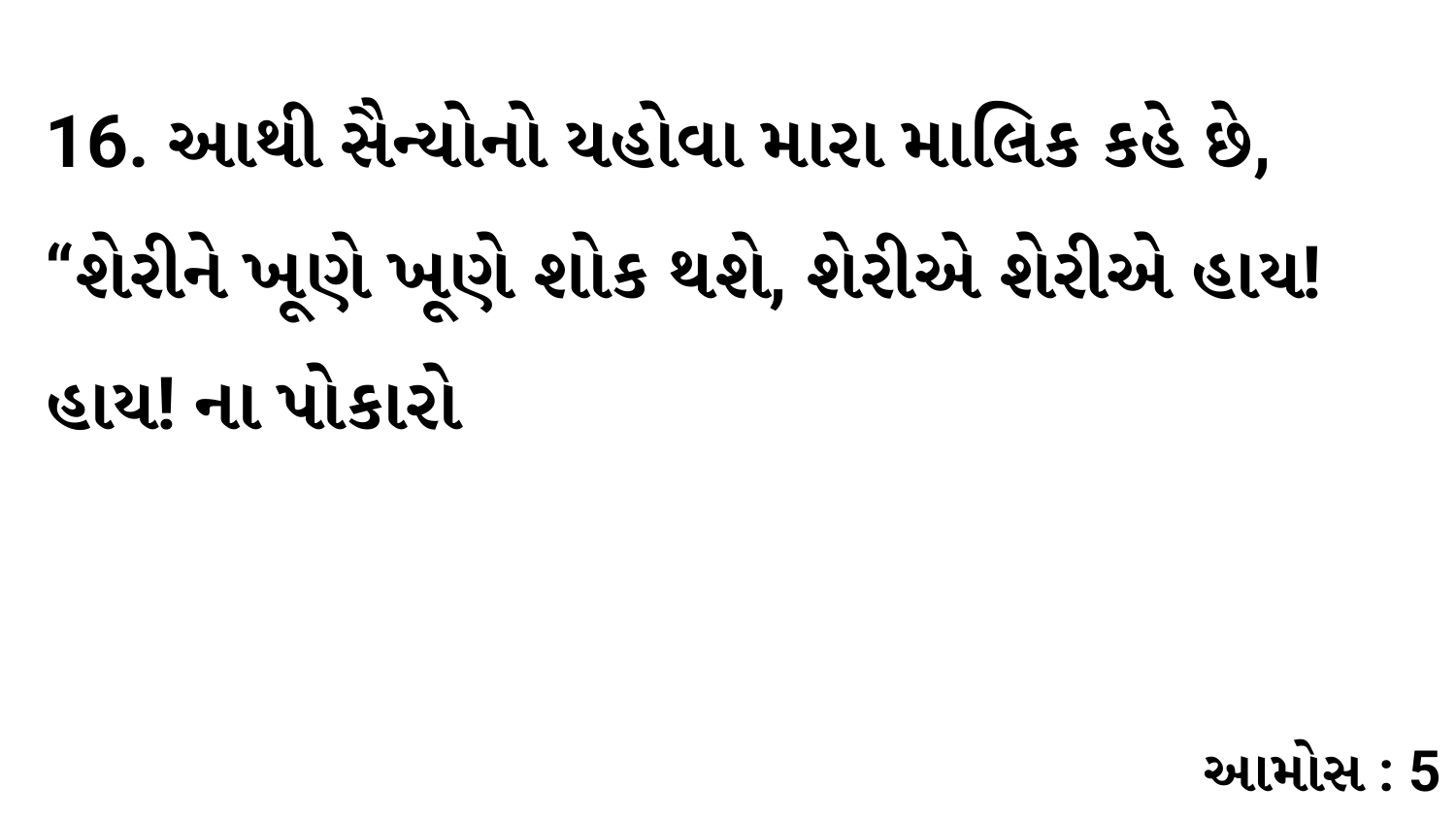

16. આથી સૈન્યોનો યહોવા મારા માલિક કહે છે, “શેરીને ખૂણે ખૂણે શોક થશે, શેરીએ શેરીએ હાય! હાય! ના પોકારો
આમોસ : 5